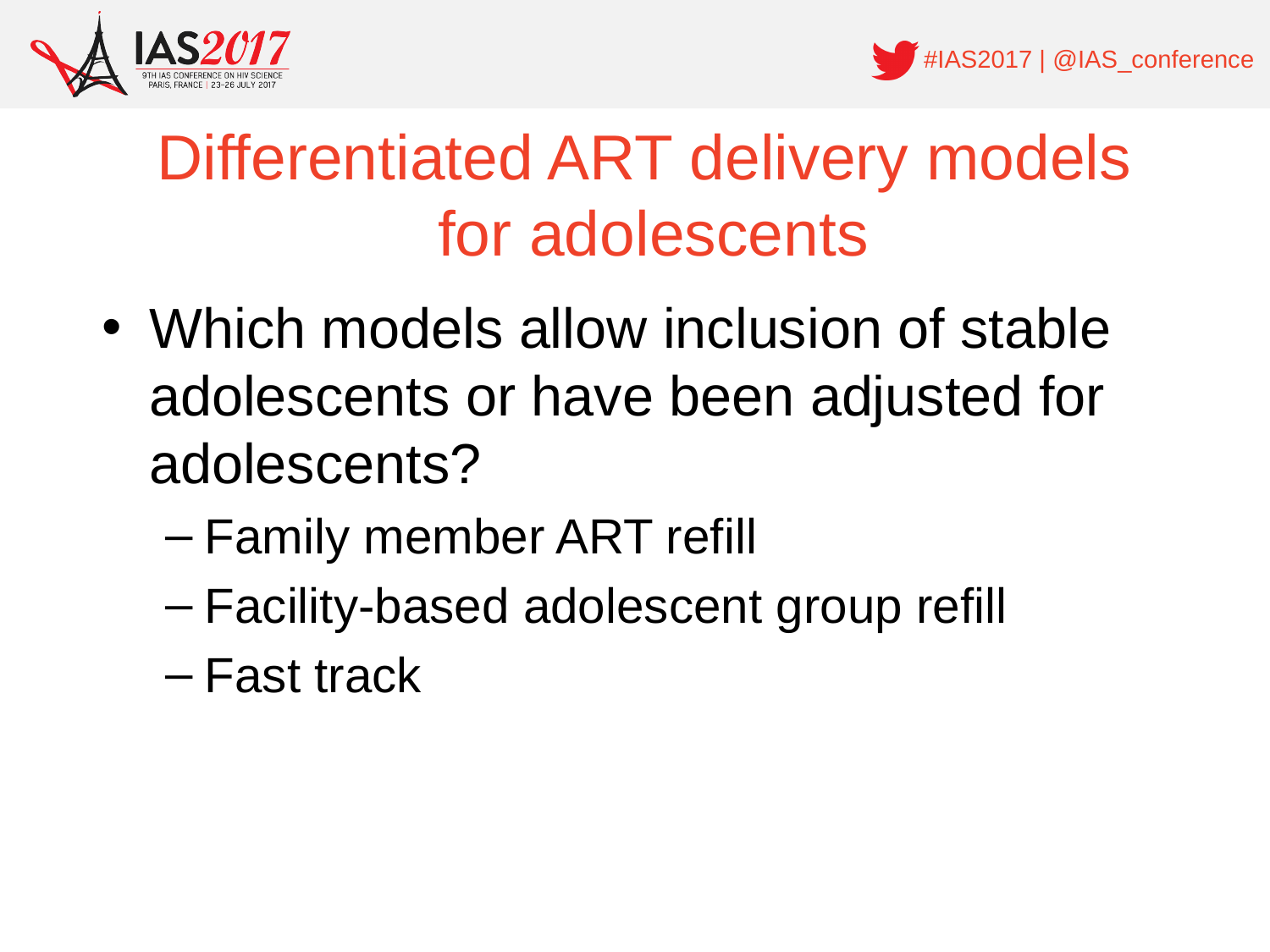

# Differentiated ART delivery models for adolescents
Which models allow inclusion of stable adolescents or have been adjusted for adolescents?
Family member ART refill
Facility-based adolescent group refill
Fast track